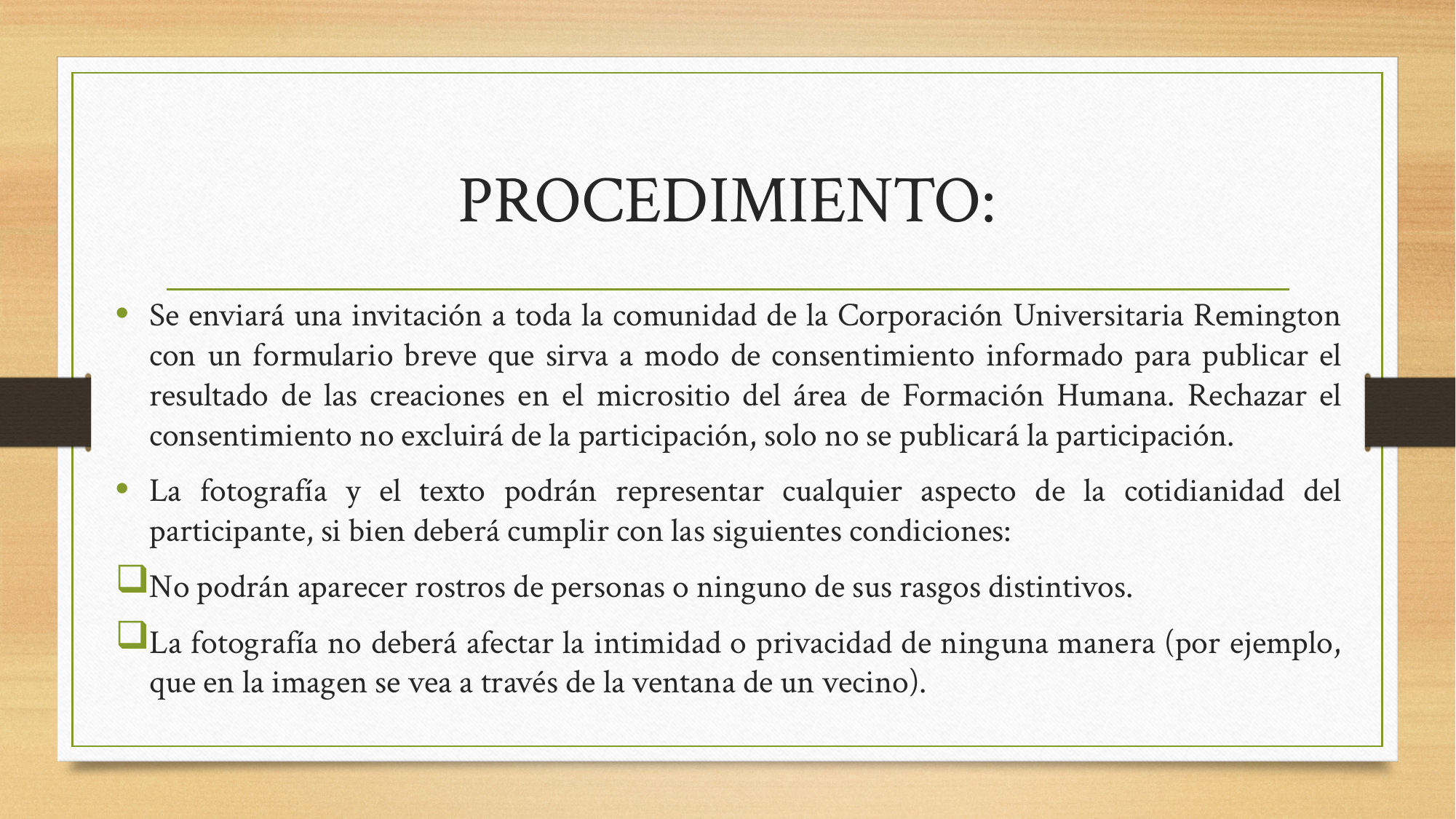

# PROCEDIMIENTO:
Se enviará una invitación a toda la comunidad de la Corporación Universitaria Remington con un formulario breve que sirva a modo de consentimiento informado para publicar el resultado de las creaciones en el micrositio del área de Formación Humana. Rechazar el consentimiento no excluirá de la participación, solo no se publicará la participación.
La fotografía y el texto podrán representar cualquier aspecto de la cotidianidad del participante, si bien deberá cumplir con las siguientes condiciones:
No podrán aparecer rostros de personas o ninguno de sus rasgos distintivos.
La fotografía no deberá afectar la intimidad o privacidad de ninguna manera (por ejemplo, que en la imagen se vea a través de la ventana de un vecino).